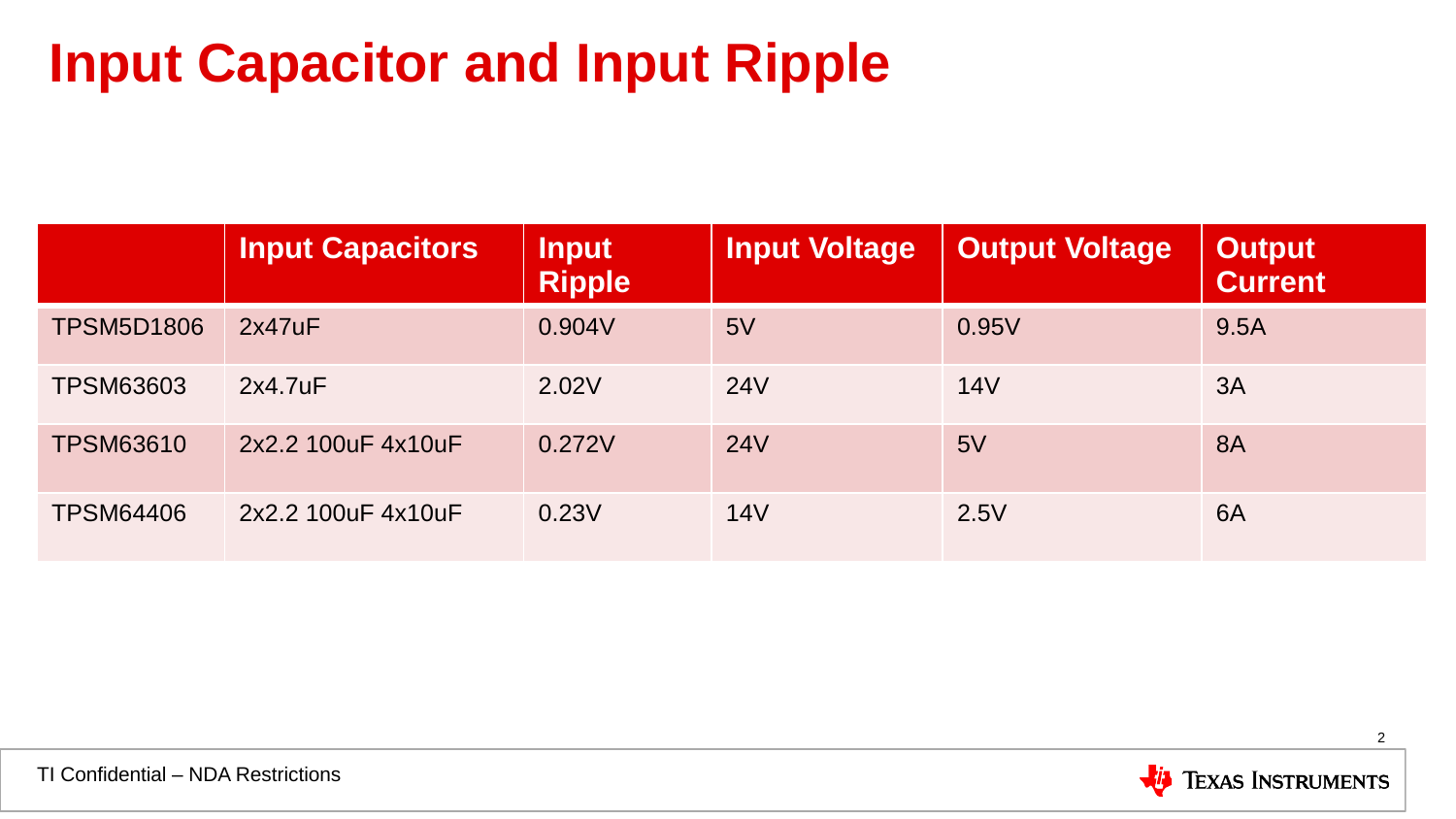

# Input Capacitor and Input Ripple
|  | Input Capacitors | Input Ripple | Input Voltage | Output Voltage | Output Current |
| --- | --- | --- | --- | --- | --- |
| TPSM5D1806 | 2x47uF | 0.904V | 5V | 0.95V | 9.5A |
| TPSM63603 | 2x4.7uF | 2.02V | 24V | 14V | 3A |
| TPSM63610 | 2x2.2 100uF 4x10uF | 0.272V | 24V | 5V | 8A |
| TPSM64406 | 2x2.2 100uF 4x10uF | 0.23V | 14V | 2.5V | 6A |
2